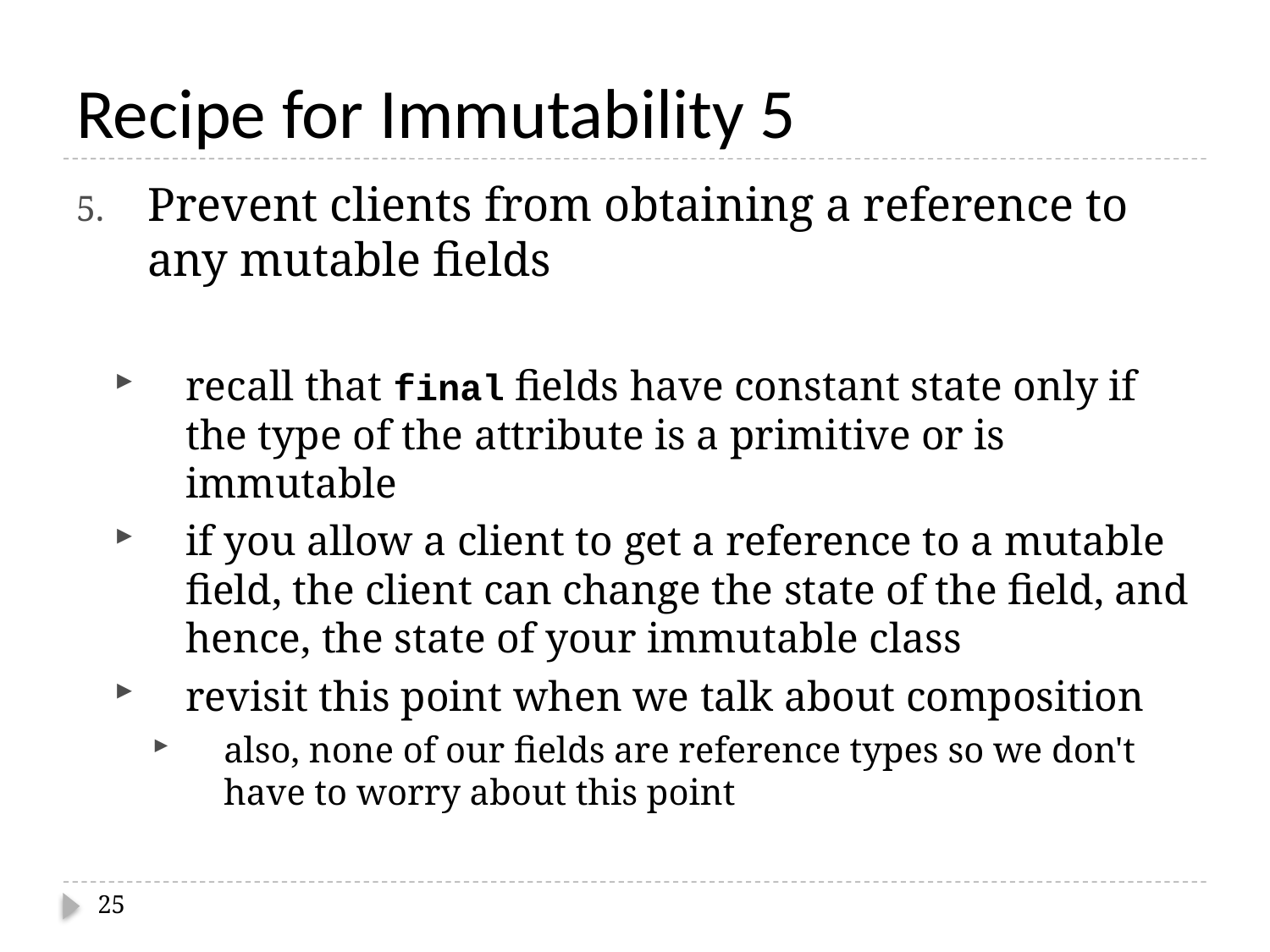

# Recipe for Immutability 5
Prevent clients from obtaining a reference to any mutable fields

recall that final fields have constant state only if the type of the attribute is a primitive or is immutable
if you allow a client to get a reference to a mutable field, the client can change the state of the field, and hence, the state of your immutable class
revisit this point when we talk about composition
also, none of our fields are reference types so we don't have to worry about this point
25